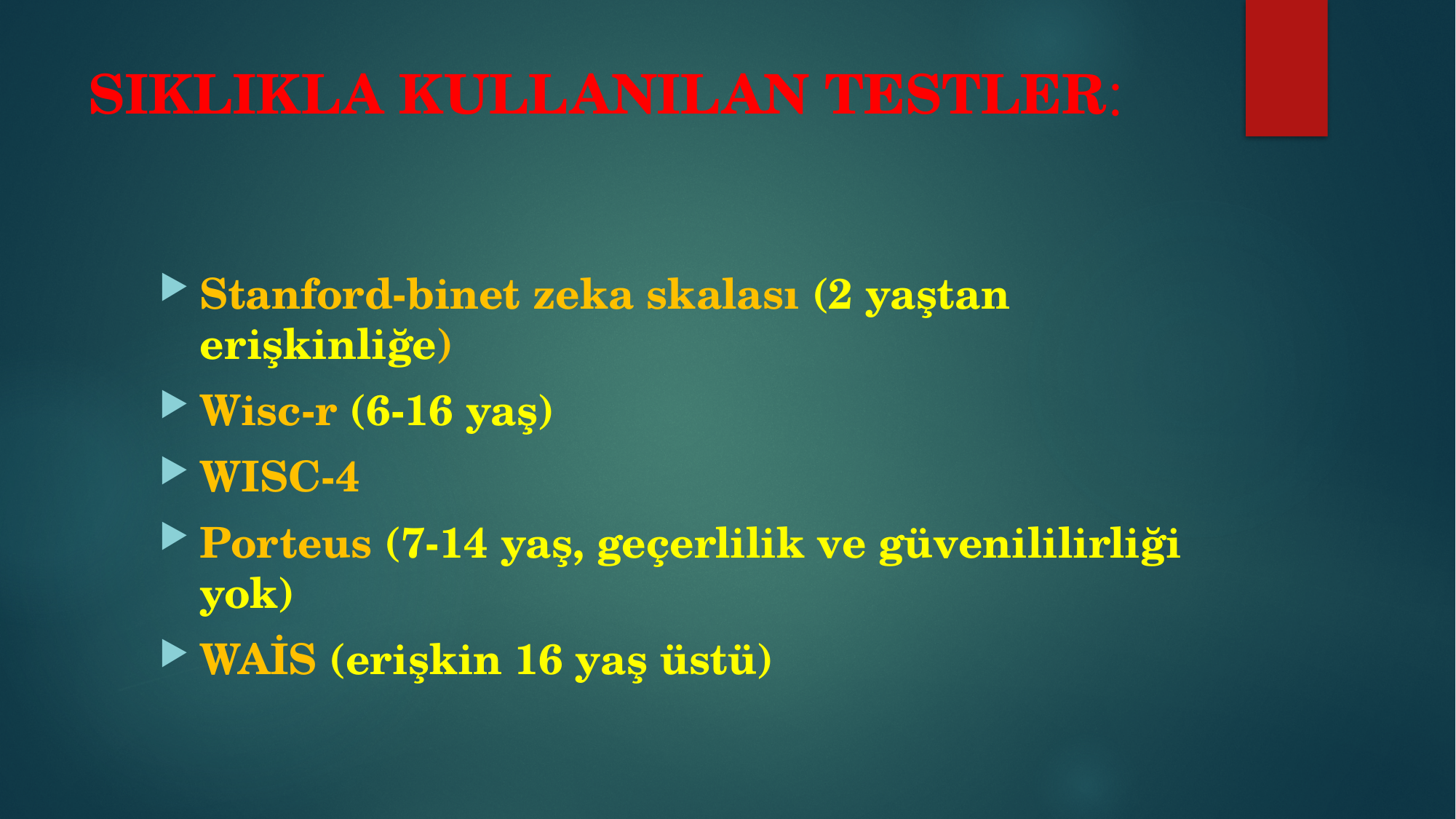

# SIKLIKLA KULLANILAN TESTLER:

Stanford-binet zeka skalası (2 yaştan erişkinliğe)
Wisc-r (6-16 yaş)
WISC-4
Porteus (7-14 yaş, geçerlilik ve güvenililirliği yok)
WAİS (erişkin 16 yaş üstü)